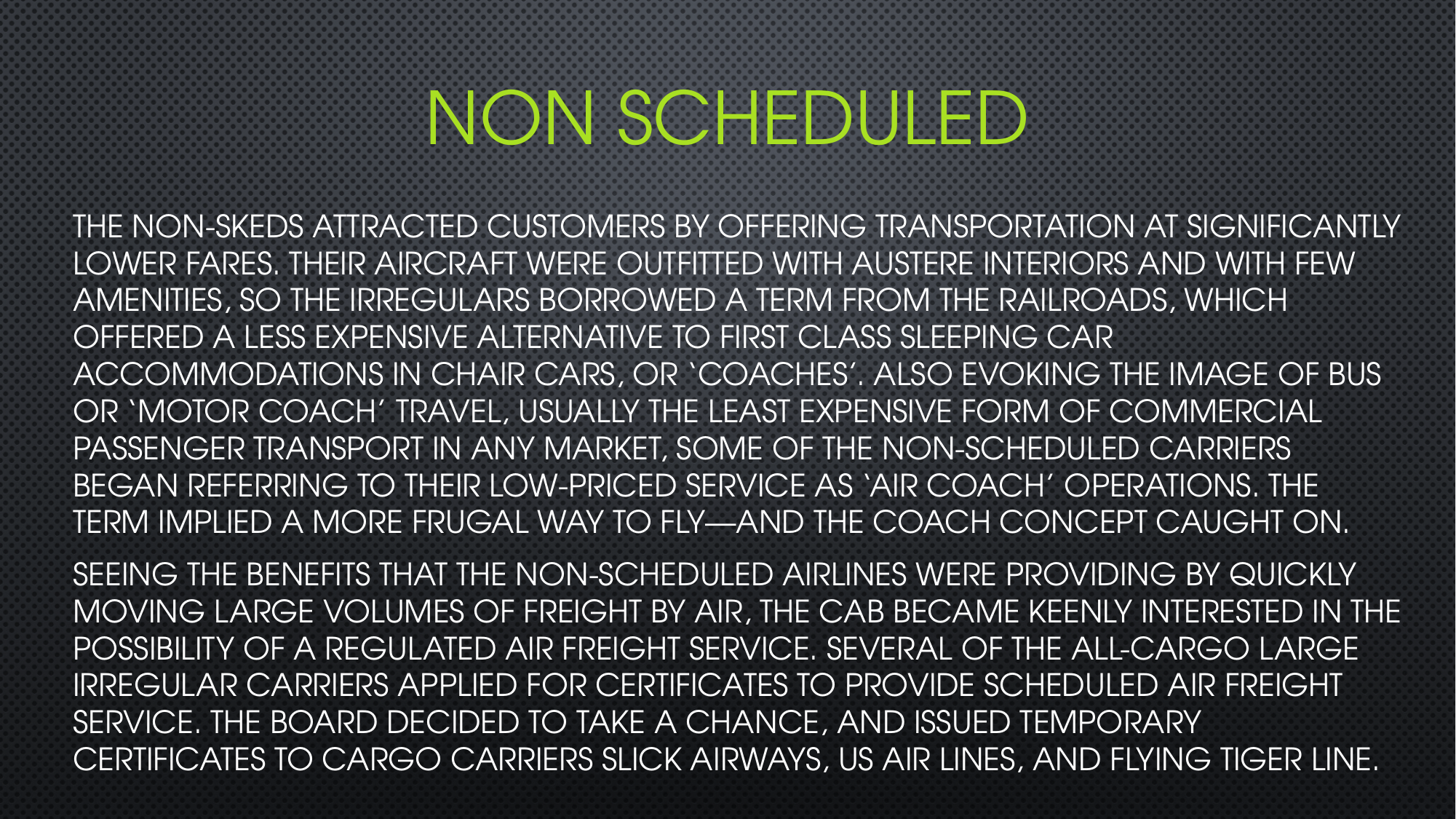

# Non scheduled
The non-skeds attracted customers by offering transportation at significantly lower fares. Their aircraft were outfitted with austere interiors and with few amenities, so the irregulars borrowed a term from the railroads, which offered a less expensive alternative to first class sleeping car accommodations in chair cars, or ‘coaches’. Also evoking the image of bus or ‘motor coach’ travel, usually the least expensive form of commercial passenger transport in any market, some of the non-scheduled carriers began referring to their low-priced service as ‘air coach’ operations. The term implied a more frugal way to fly—and the coach concept caught on.
Seeing the benefits that the non-scheduled airlines were providing by quickly moving large volumes of freight by air, the CAB became keenly interested in the possibility of a regulated air freight service. Several of the all-cargo large irregular carriers applied for certificates to provide scheduled air freight service. The Board decided to take a chance, and issued temporary certificates to cargo carriers Slick Airways, US Air Lines, and Flying Tiger Line.